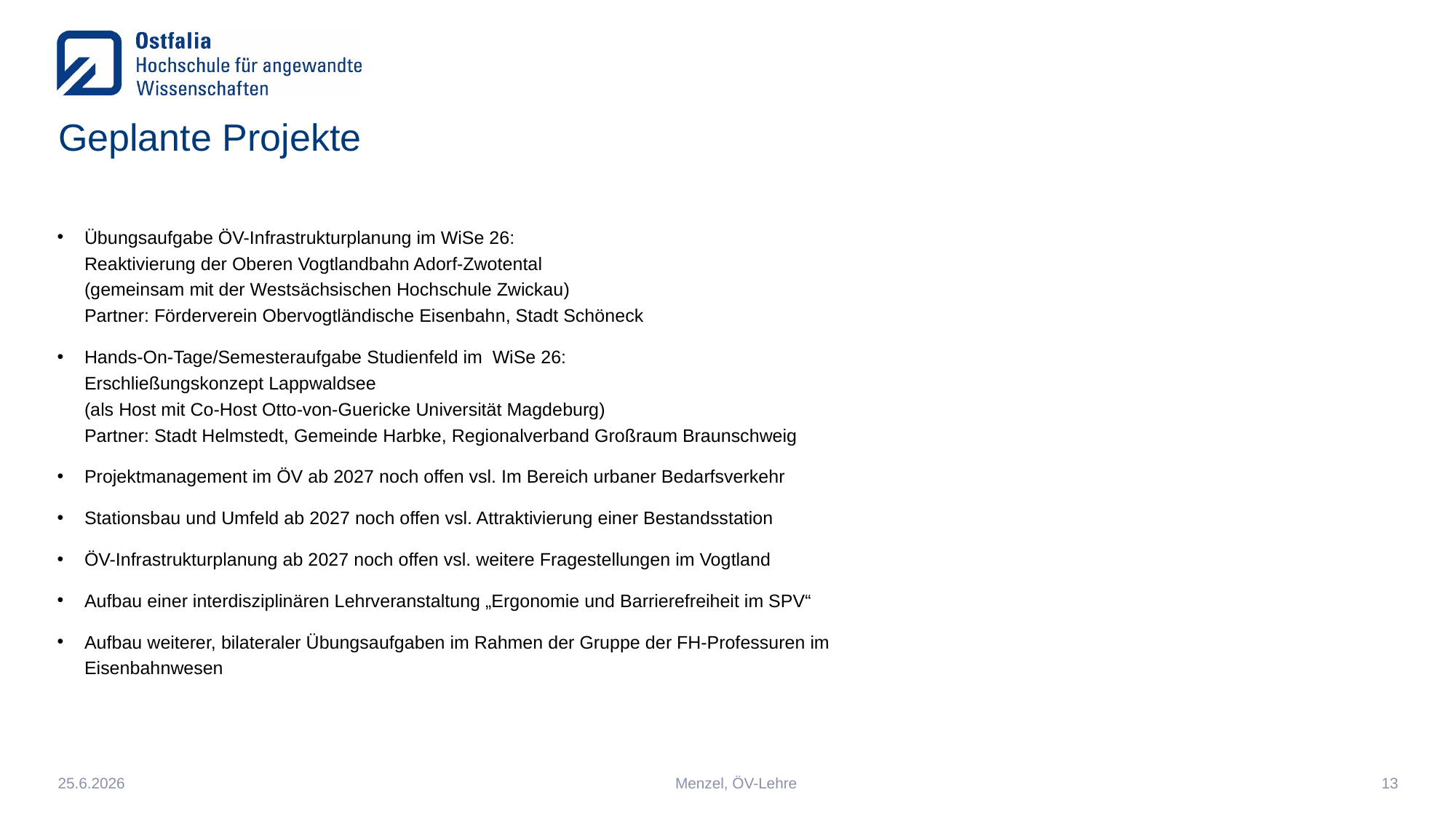

# Geplante Projekte
Übungsaufgabe ÖV-Infrastrukturplanung im WiSe 26:
Reaktivierung der Oberen Vogtlandbahn Adorf-Zwotental
(gemeinsam mit der Westsächsischen Hochschule Zwickau)
Partner: Förderverein Obervogtländische Eisenbahn, Stadt Schöneck
Hands-On-Tage/Semesteraufgabe Studienfeld im  WiSe 26:
Erschließungskonzept Lappwaldsee
(als Host mit Co-Host Otto-von-Guericke Universität Magdeburg)
Partner: Stadt Helmstedt, Gemeinde Harbke, Regionalverband Großraum Braunschweig
Projektmanagement im ÖV ab 2027 noch offen vsl. Im Bereich urbaner Bedarfsverkehr
Stationsbau und Umfeld ab 2027 noch offen vsl. Attraktivierung einer Bestandsstation
ÖV-Infrastrukturplanung ab 2027 noch offen vsl. weitere Fragestellungen im Vogtland
Aufbau einer interdisziplinären Lehrveranstaltung „Ergonomie und Barrierefreiheit im SPV“
Aufbau weiterer, bilateraler Übungsaufgaben im Rahmen der Gruppe der FH-Professuren im Eisenbahnwesen

25.6.2026
Menzel, ÖV-Lehre
13